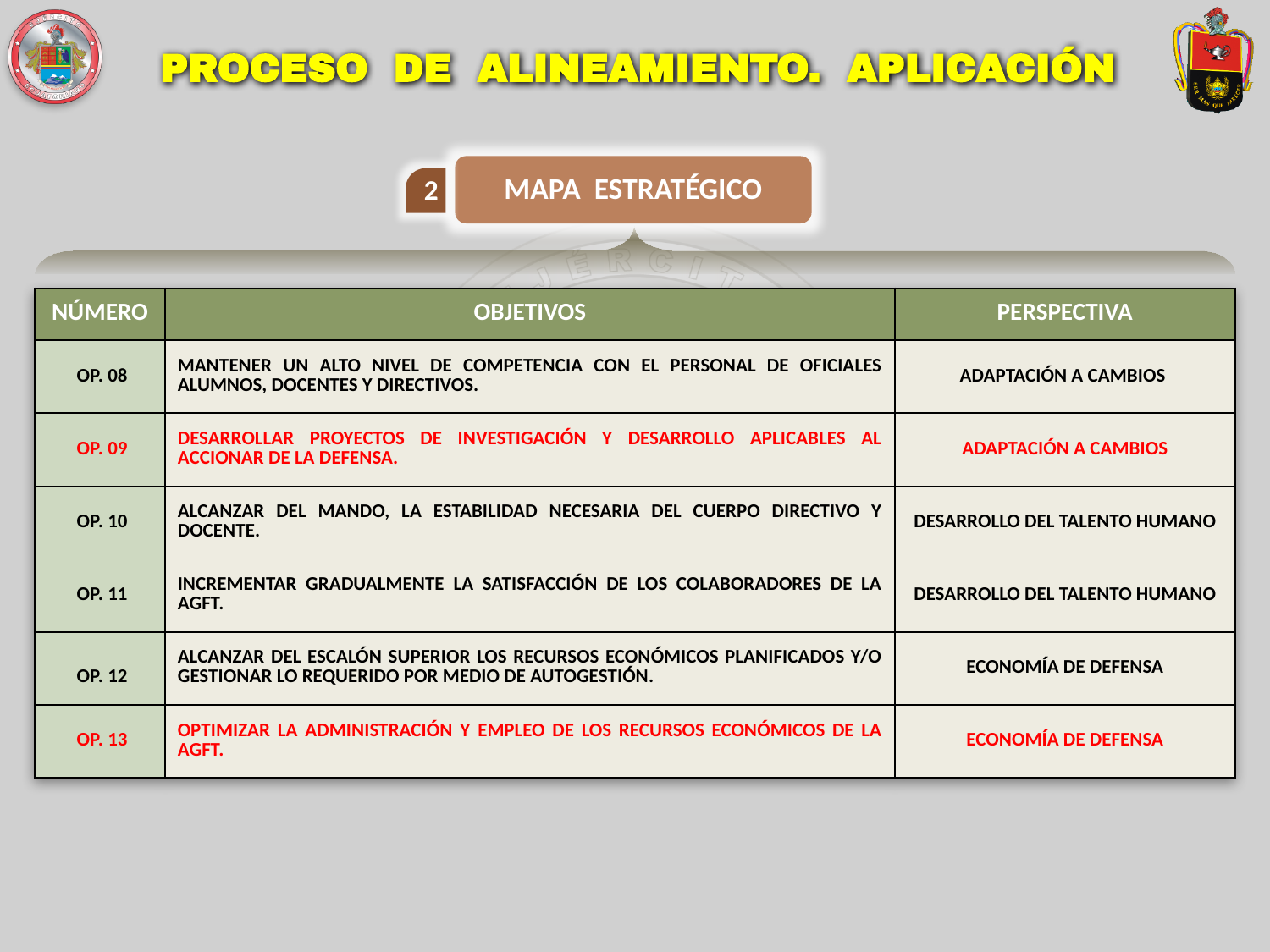

PROCESO  DE  ALINEAMIENTO.  APLICACIÓN
MAPA  ESTRATÉGICO
2
| NÚMERO | OBJETIVOS | PERSPECTIVA |
| --- | --- | --- |
| OP. 08 | MANTENER UN ALTO NIVEL DE COMPETENCIA CON EL PERSONAL DE OFICIALES ALUMNOS, DOCENTES Y DIRECTIVOS. | ADAPTACIÓN A CAMBIOS |
| OP. 09 | DESARROLLAR PROYECTOS DE INVESTIGACIÓN Y DESARROLLO APLICABLES AL ACCIONAR DE LA DEFENSA. | ADAPTACIÓN A CAMBIOS |
| OP. 10 | ALCANZAR DEL MANDO, LA ESTABILIDAD NECESARIA DEL CUERPO DIRECTIVO Y DOCENTE. | DESARROLLO DEL TALENTO HUMANO |
| OP. 11 | INCREMENTAR GRADUALMENTE LA SATISFACCIÓN DE LOS COLABORADORES DE LA AGFT. | DESARROLLO DEL TALENTO HUMANO |
| OP. 12 | ALCANZAR DEL ESCALÓN SUPERIOR LOS RECURSOS ECONÓMICOS PLANIFICADOS Y/O GESTIONAR LO REQUERIDO POR MEDIO DE AUTOGESTIÓN. | ECONOMÍA DE DEFENSA |
| OP. 13 | OPTIMIZAR LA ADMINISTRACIÓN Y EMPLEO DE LOS RECURSOS ECONÓMICOS DE LA AGFT. | ECONOMÍA DE DEFENSA |